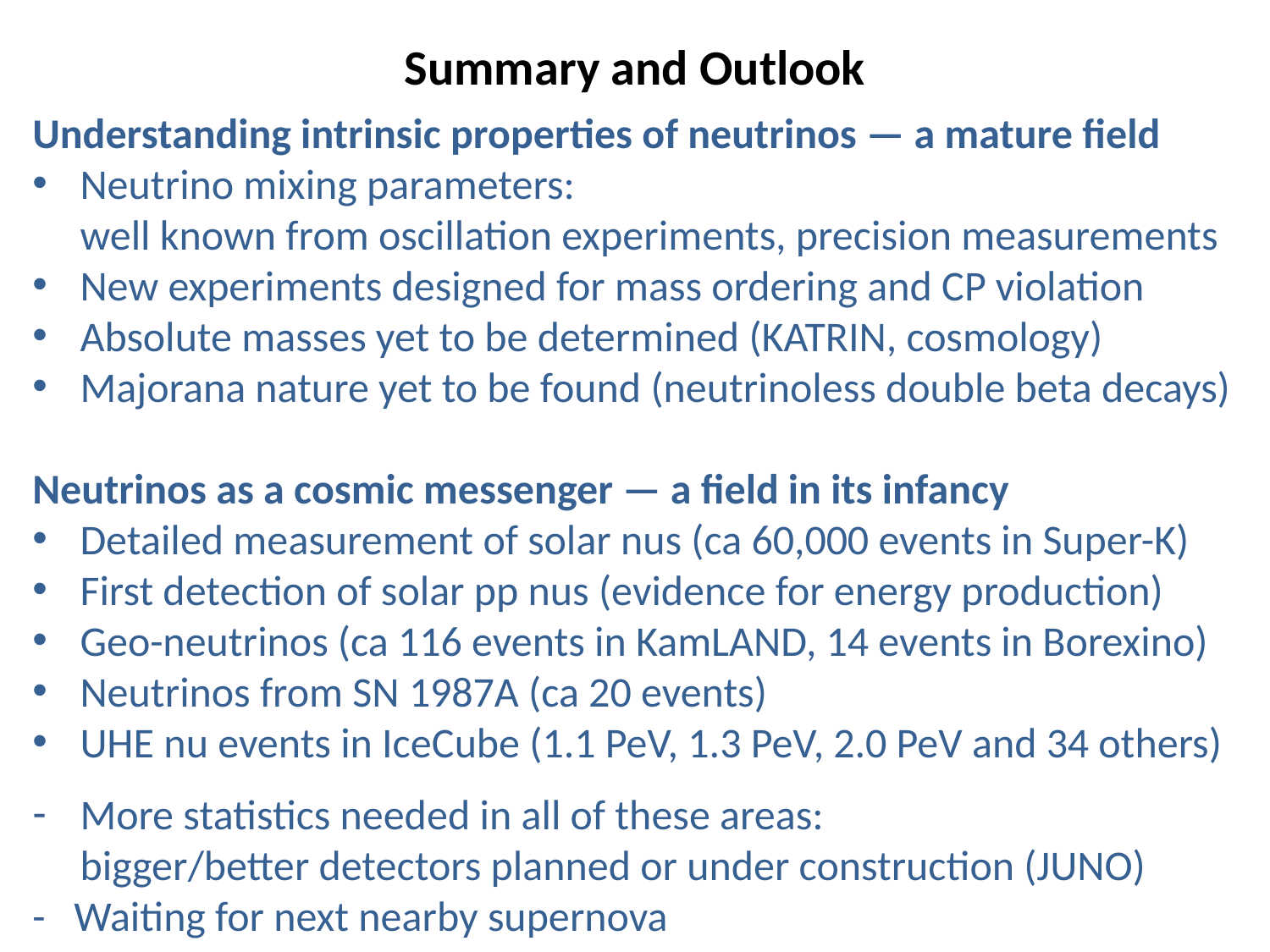

# Summary and Outlook
Understanding intrinsic properties of neutrinos — a mature field
Neutrino mixing parameters:
     well known from oscillation experiments, precision measurements
New experiments designed for mass ordering and CP violation
Absolute masses yet to be determined (KATRIN, cosmology)
Majorana nature yet to be found (neutrinoless double beta decays)

Neutrinos as a cosmic messenger — a field in its infancy
Detailed measurement of solar nus (ca 60,000 events in Super-K)
First detection of solar pp nus (evidence for energy production)
Geo-neutrinos (ca 116 events in KamLAND, 14 events in Borexino)
Neutrinos from SN 1987A (ca 20 events)
UHE nu events in IceCube (1.1 PeV, 1.3 PeV, 2.0 PeV and 34 others)

More statistics needed in all of these areas:
     bigger/better detectors planned or under construction (JUNO)
-   Waiting for next nearby supernova